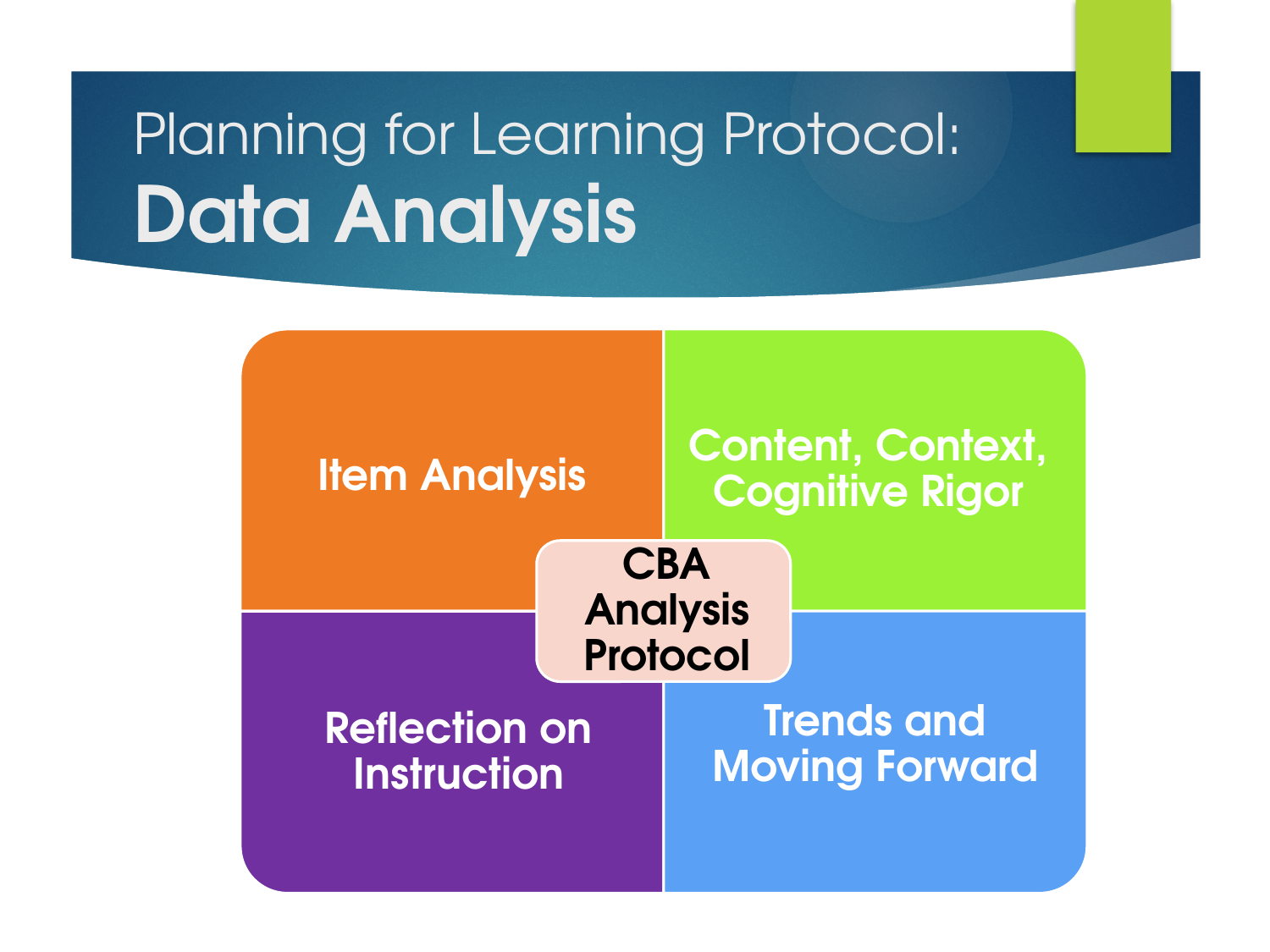

# Planning for Learning Protocol: Data Analysis
Item Analysis
Content, Context, Cognitive Rigor
Reflection on Instruction
Trends and Moving Forward
CBA Analysis Protocol
CBA ANALYSIS PROTOCOL